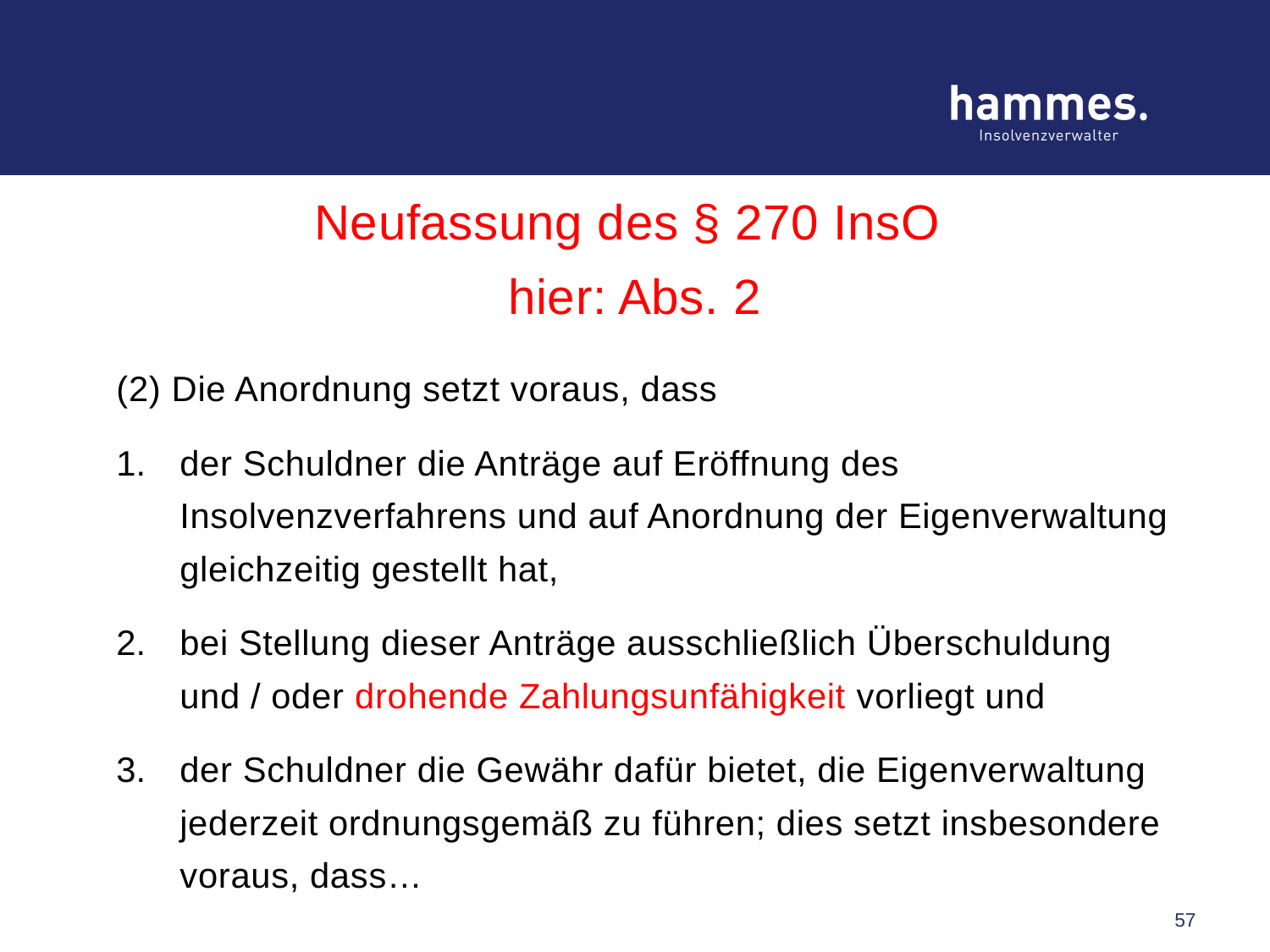

# Neufassung des § 270 InsO hier: Abs. 2
(2) Die Anordnung setzt voraus, dass
der Schuldner die Anträge auf Eröffnung des Insolvenzverfahrens und auf Anordnung der Eigenverwaltung gleichzeitig gestellt hat,
bei Stellung dieser Anträge ausschließlich Überschuldung und / oder drohende Zahlungsunfähigkeit vorliegt und
der Schuldner die Gewähr dafür bietet, die Eigenverwaltung jederzeit ordnungsgemäß zu führen; dies setzt insbesondere voraus, dass…